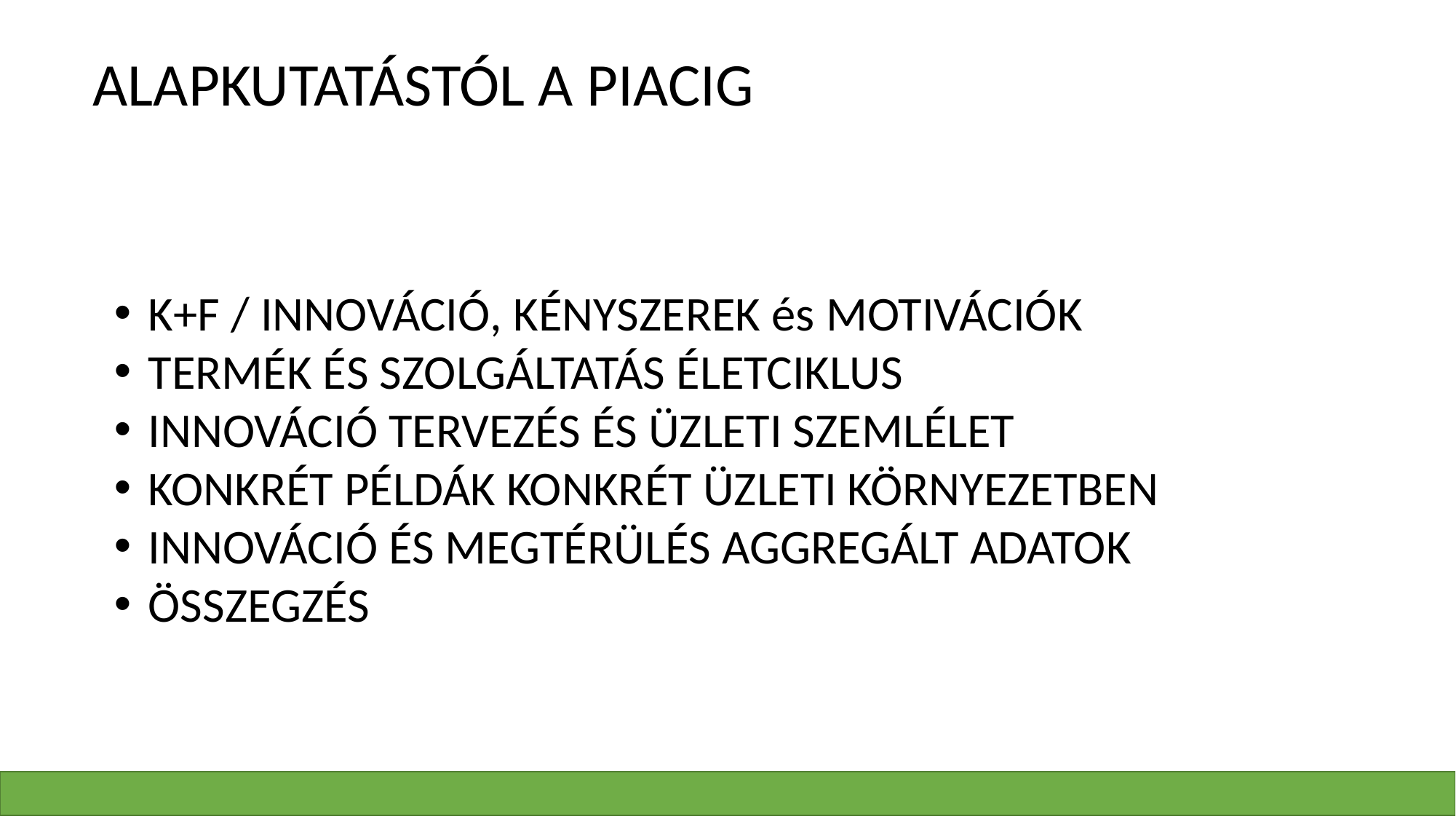

ALAPKUTATÁSTÓL A PIACIG
K+F / INNOVÁCIÓ, KÉNYSZEREK és MOTIVÁCIÓK
TERMÉK ÉS SZOLGÁLTATÁS ÉLETCIKLUS
INNOVÁCIÓ TERVEZÉS ÉS ÜZLETI SZEMLÉLET
KONKRÉT PÉLDÁK KONKRÉT ÜZLETI KÖRNYEZETBEN
INNOVÁCIÓ ÉS MEGTÉRÜLÉS AGGREGÁLT ADATOK
ÖSSZEGZÉS